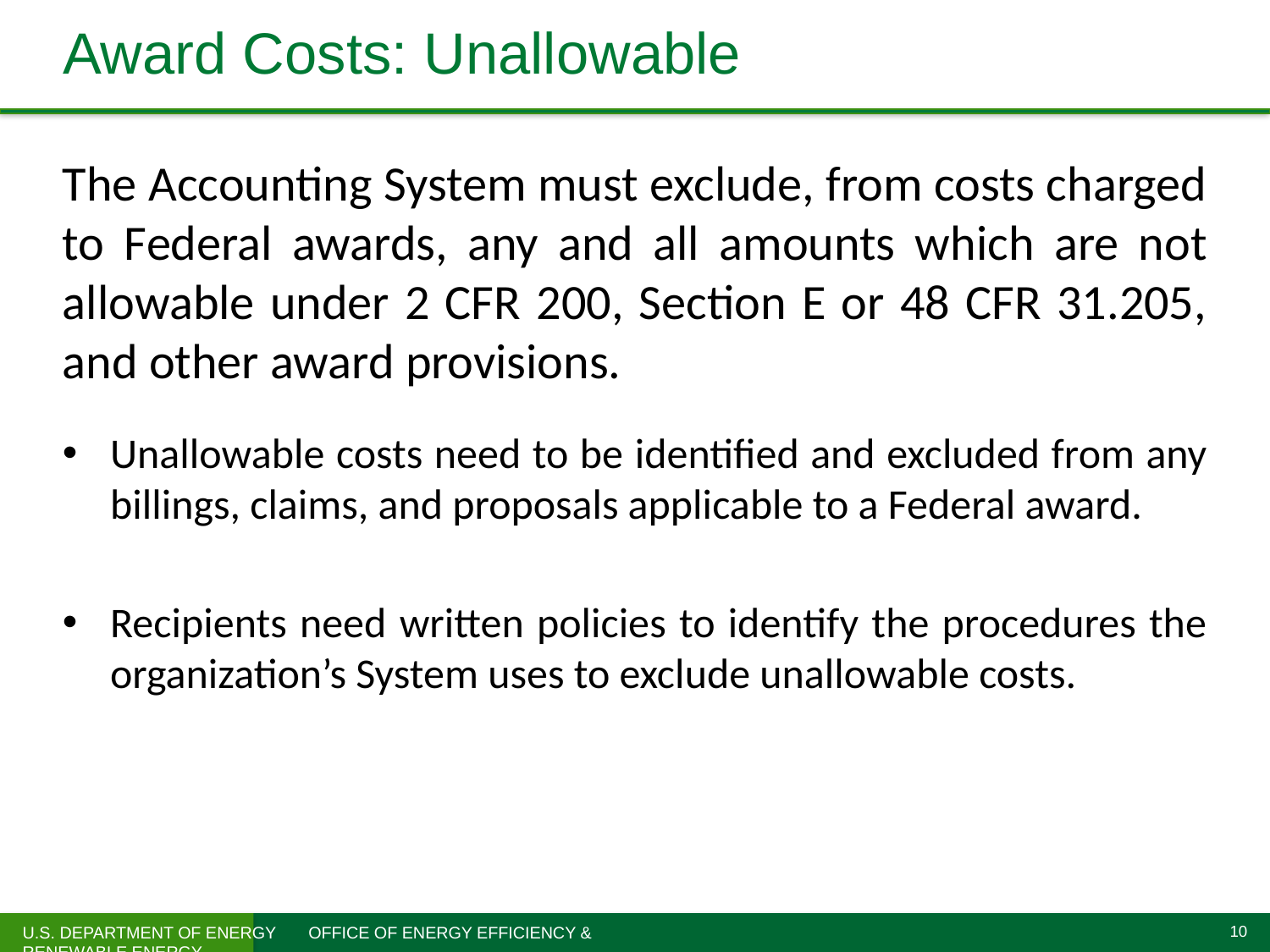

# Award Costs: Unallowable
The Accounting System must exclude, from costs charged to Federal awards, any and all amounts which are not allowable under 2 CFR 200, Section E or 48 CFR 31.205, and other award provisions.

Unallowable costs need to be identified and excluded from any billings, claims, and proposals applicable to a Federal award.

Recipients need written policies to identify the procedures the organization’s System uses to exclude unallowable costs.